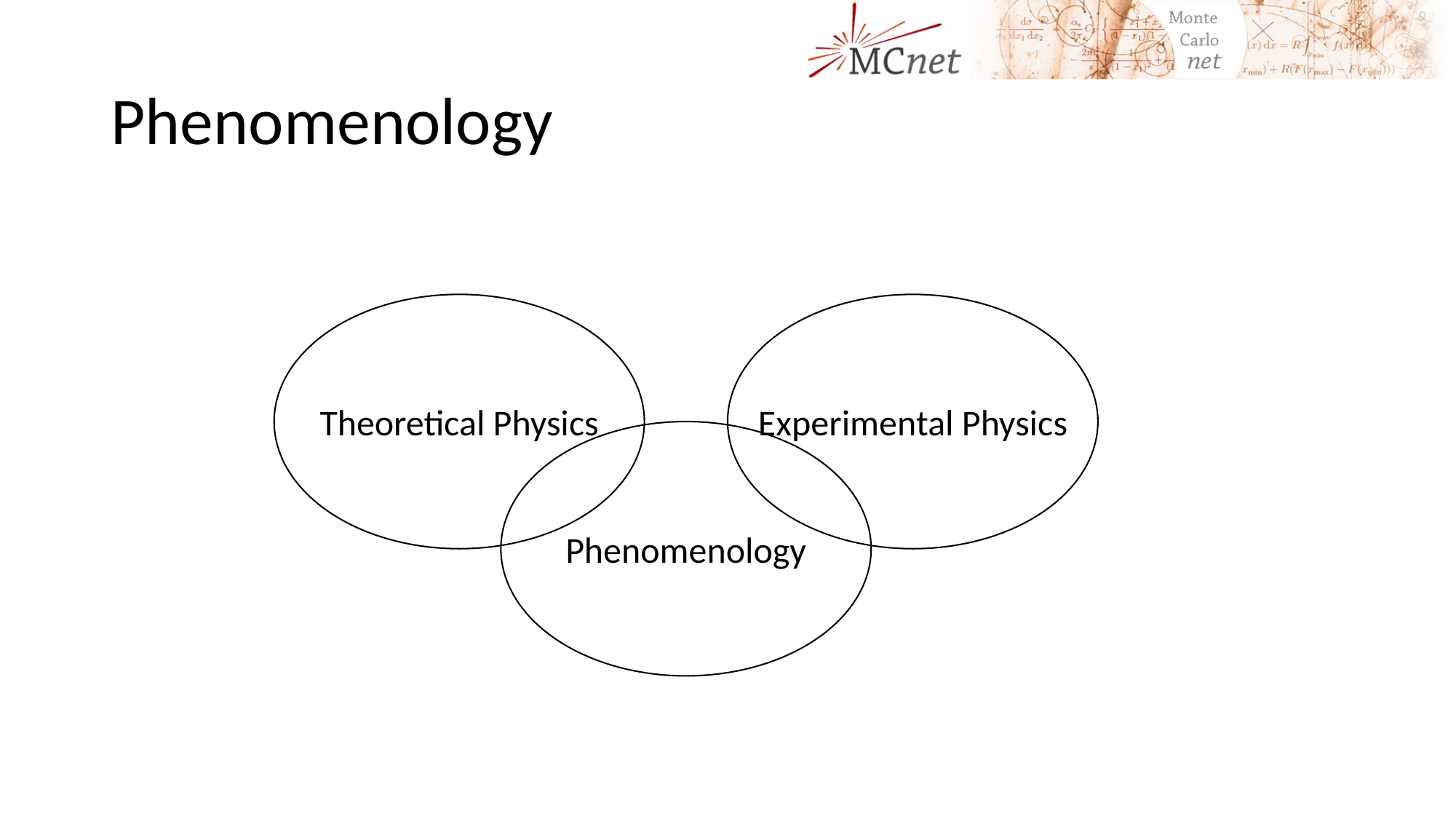

# Phenomenology

Theoretical Physics

Experimental Physics

Phenomenology